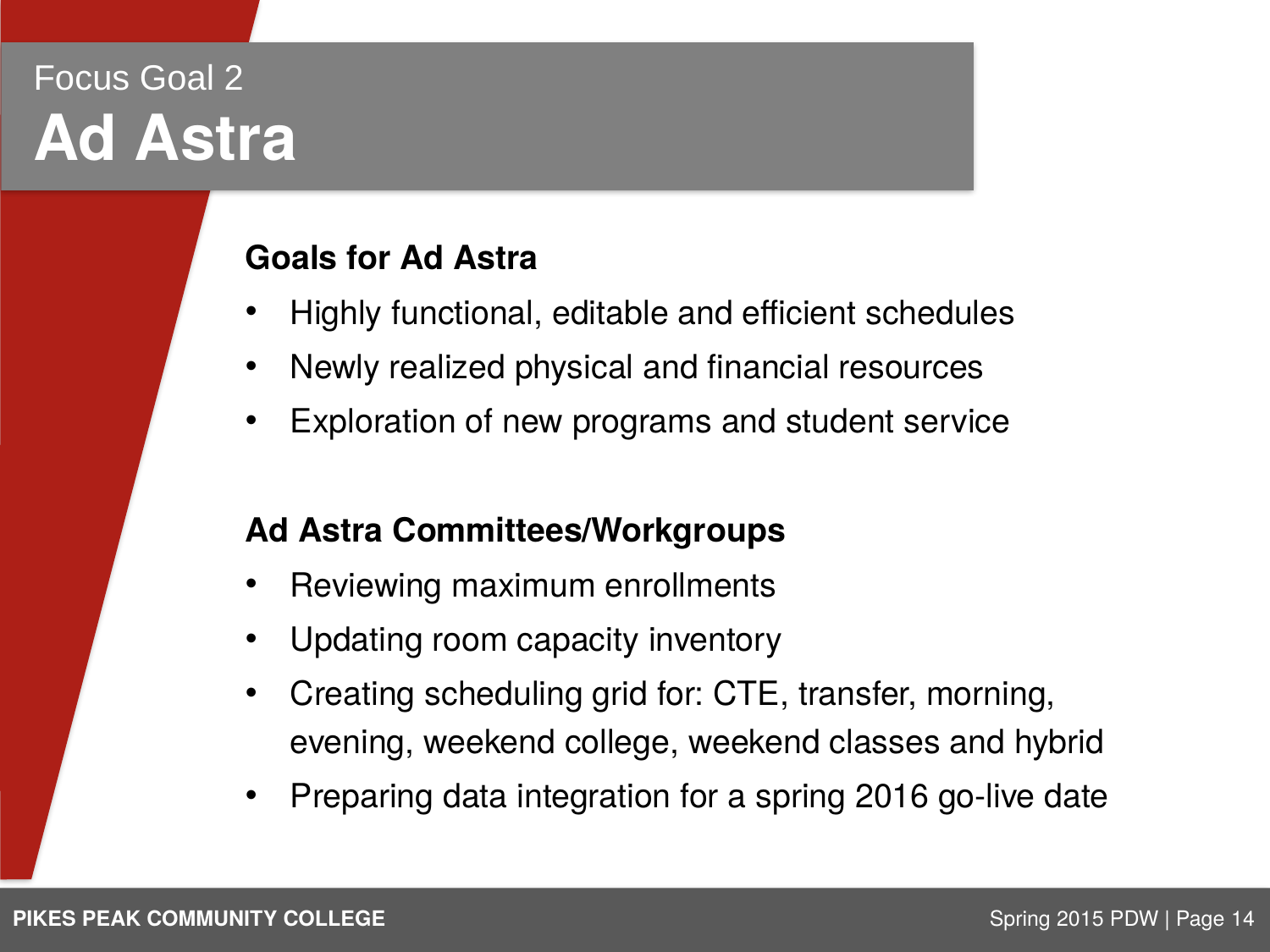

Focus Goal 2
Ad Astra
Goals for Ad Astra
Highly functional, editable and efficient schedules
Newly realized physical and financial resources
Exploration of new programs and student service

Ad Astra Committees/Workgroups
Reviewing maximum enrollments
Updating room capacity inventory
Creating scheduling grid for: CTE, transfer, morning, evening, weekend college, weekend classes and hybrid
Preparing data integration for a spring 2016 go-live date

PIKES PEAK COMMUNITY COLLEGE
Spring 2015 PDW | Page 14